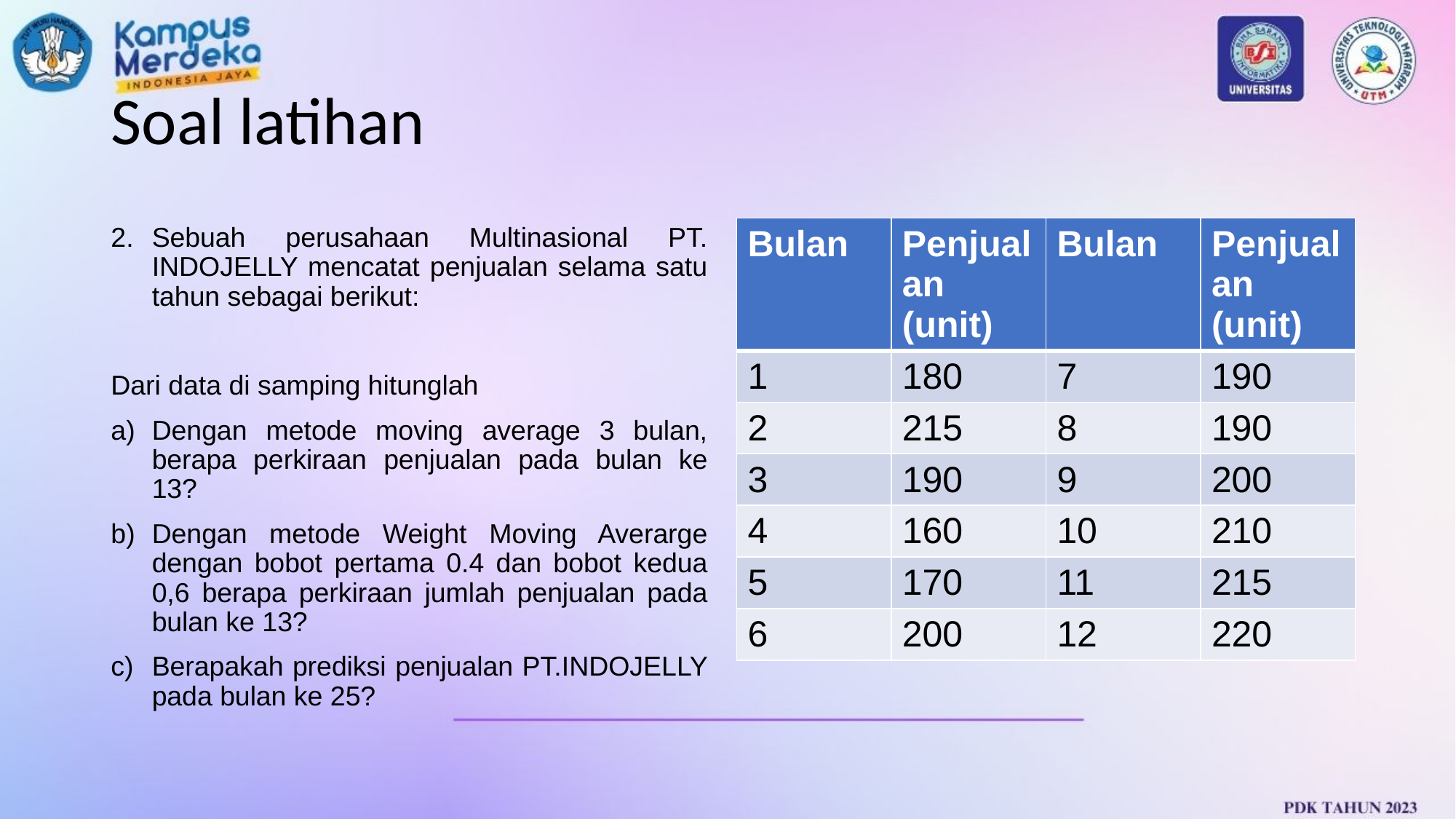

# Soal latihan
Sebuah perusahaan Multinasional PT. INDOJELLY mencatat penjualan selama satu tahun sebagai berikut:

Dari data di samping hitunglah
Dengan metode moving average 3 bulan, berapa perkiraan penjualan pada bulan ke 13?
Dengan metode Weight Moving Averarge dengan bobot pertama 0.4 dan bobot kedua 0,6 berapa perkiraan jumlah penjualan pada bulan ke 13?
Berapakah prediksi penjualan PT.INDOJELLY pada bulan ke 25?
| Bulan | Penjualan (unit) | Bulan | Penjualan (unit) |
| --- | --- | --- | --- |
| 1 | 180 | 7 | 190 |
| 2 | 215 | 8 | 190 |
| 3 | 190 | 9 | 200 |
| 4 | 160 | 10 | 210 |
| 5 | 170 | 11 | 215 |
| 6 | 200 | 12 | 220 |